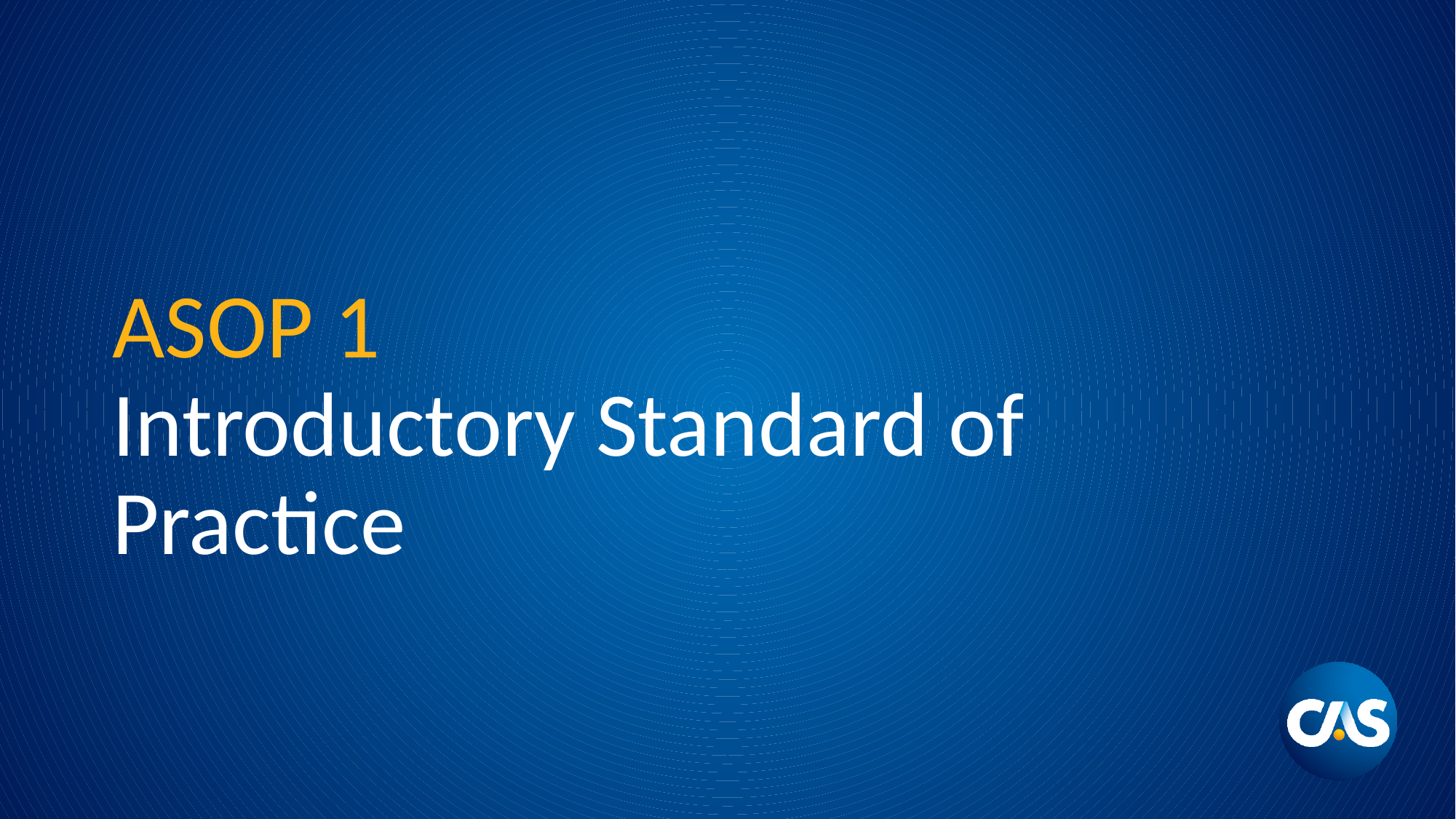

# ASOP 1 Introductory Standard of Practice